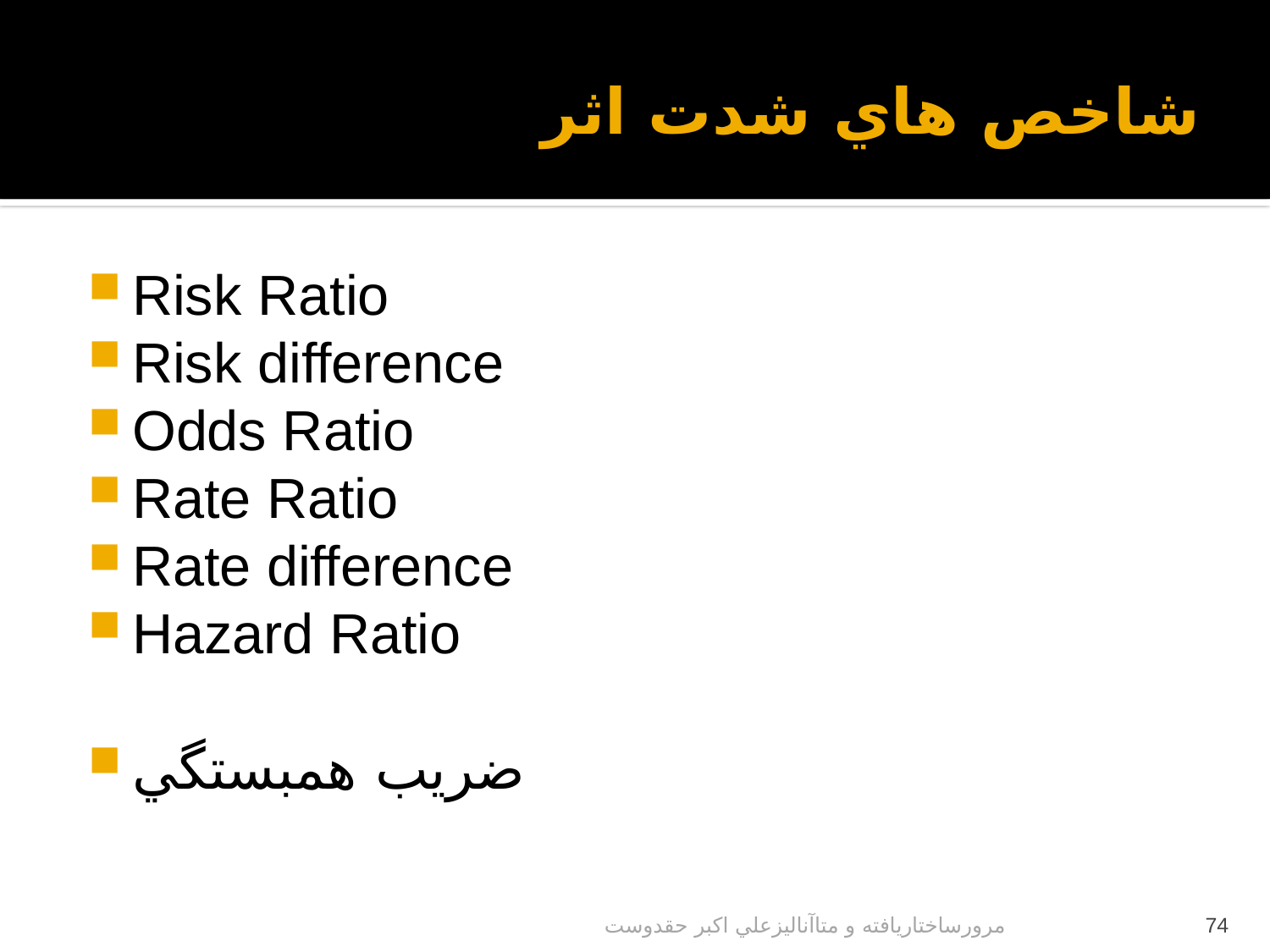

# شاخص هاي شدت اثر
Risk Ratio
Risk difference
Odds Ratio
Rate Ratio
Rate difference
Hazard Ratio

ضريب همبستگي
علي اكبر حقدوست			مرورساختاريافته و متاآناليز
74